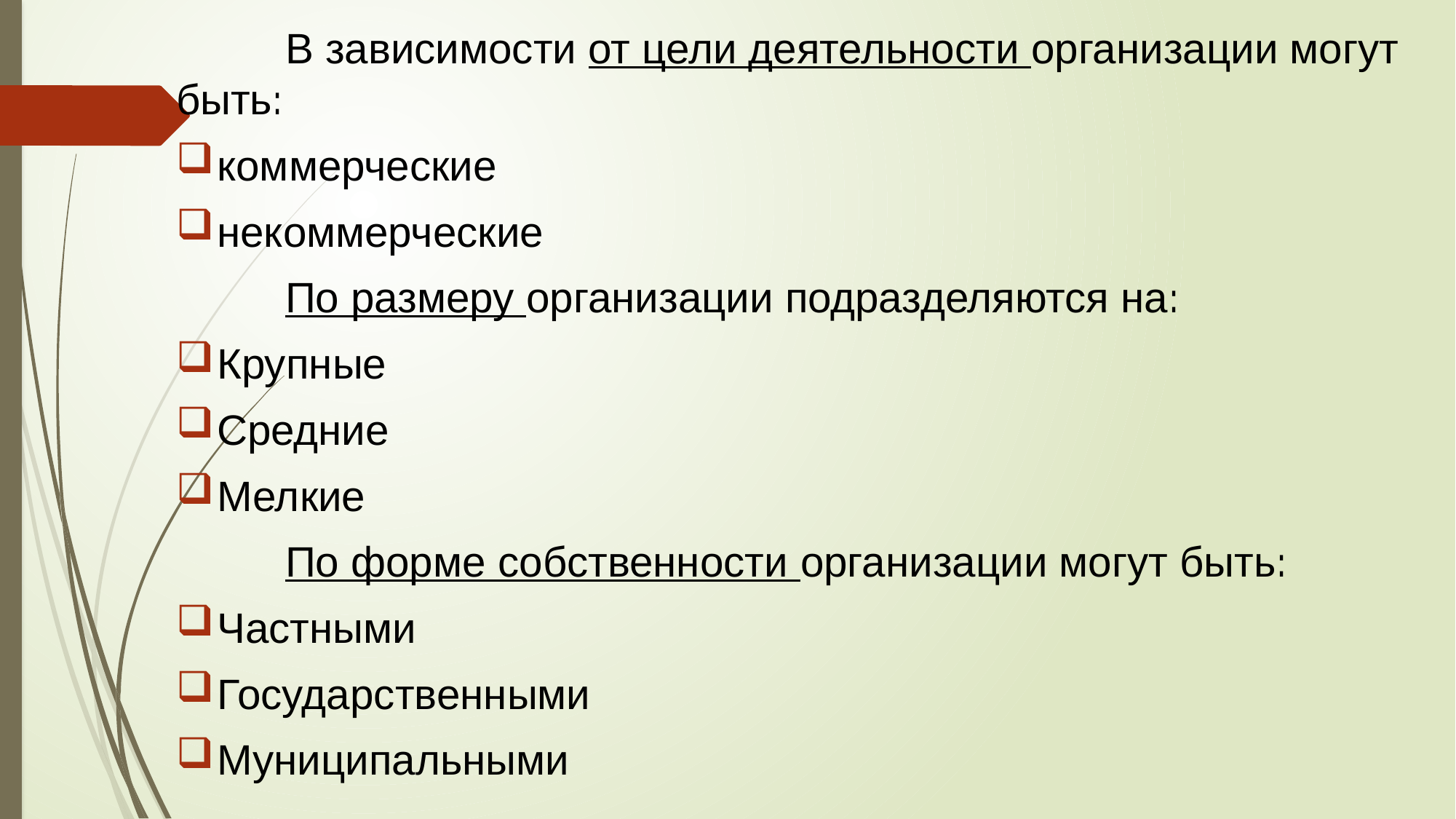

В зависимости от цели деятельности организации могут быть:
коммерческие
некоммерческие
 	По размеру организации подразделяются на:
Крупные
Средние
Мелкие
	По форме собственности организации могут быть:
Частными
Государственными
Муниципальными